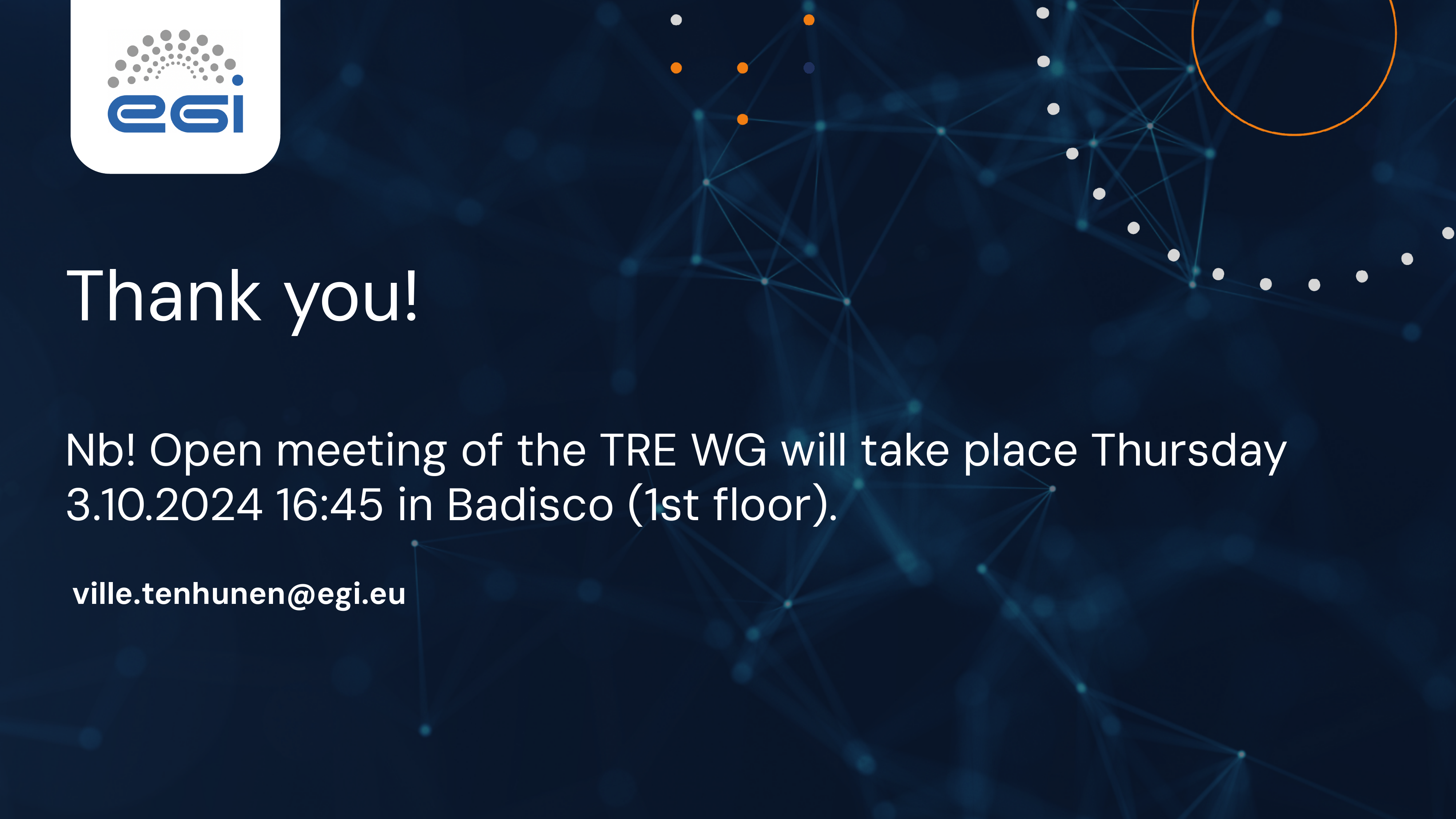

Thank you!

Nb! Open meeting of the TRE WG will take place Thursday 3.10.2024 16:45 in Badisco (1st floor).
ville.tenhunen@egi.eu